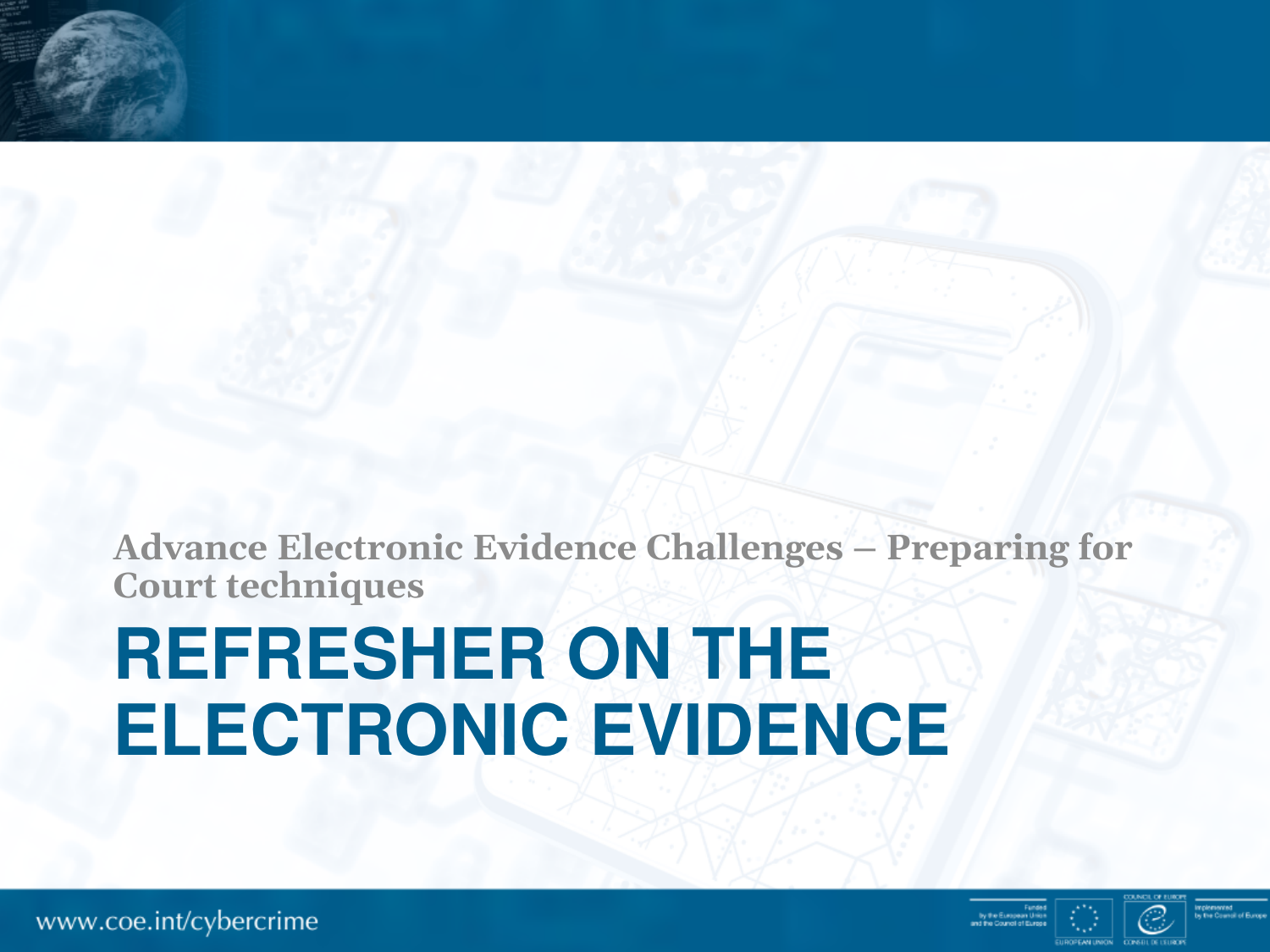

Advance Electronic Evidence Challenges – Preparing for Court techniques
# Refresher on the electronic evidence